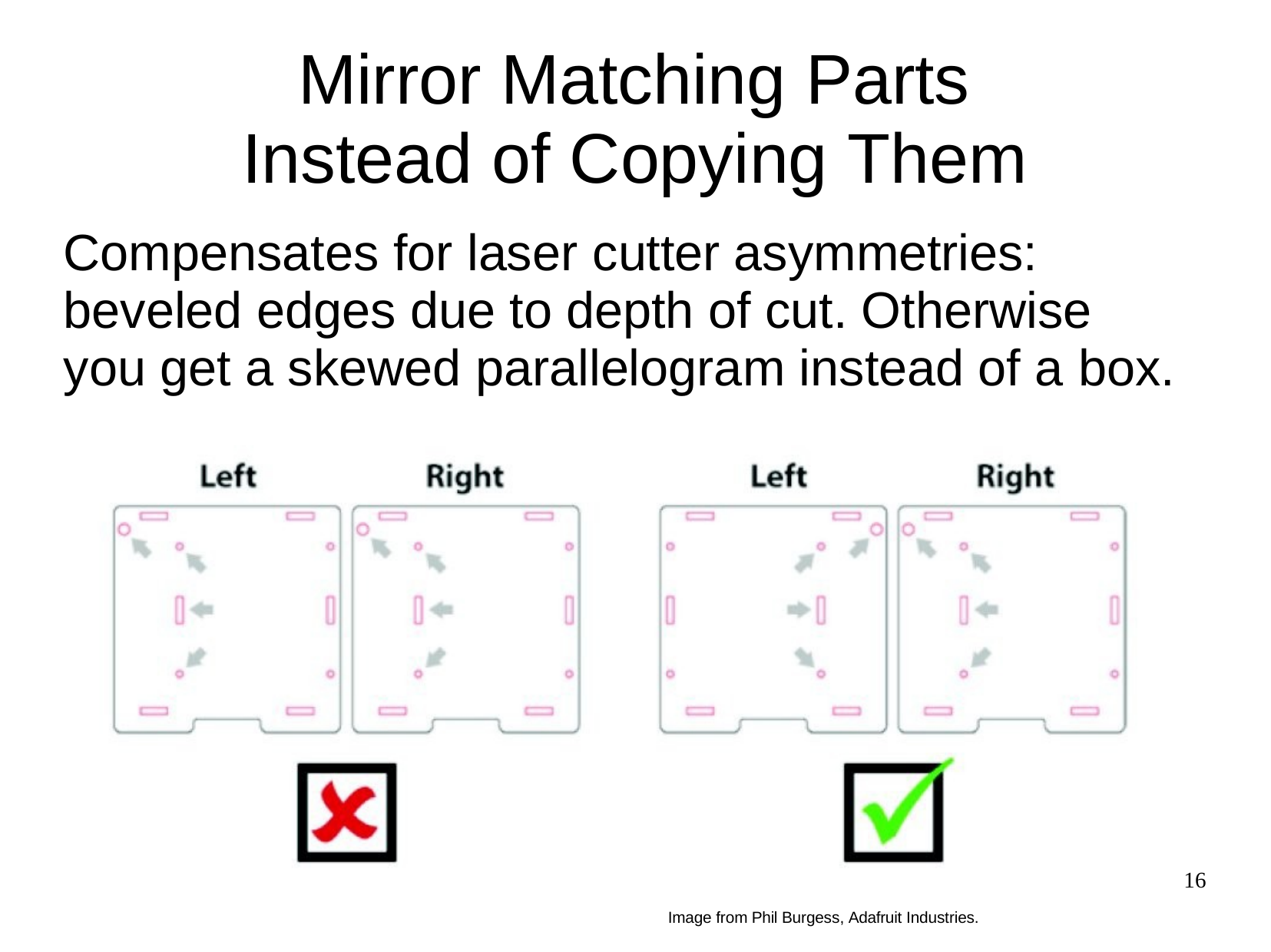

# Mirror Matching Parts  Instead of Copying Them
Compensates for laser cutter asymmetries:  beveled edges due to depth of cut. Otherwise  you get a skewed parallelogram instead of a box.

16
Image from Phil Burgess, Adafruit Industries.